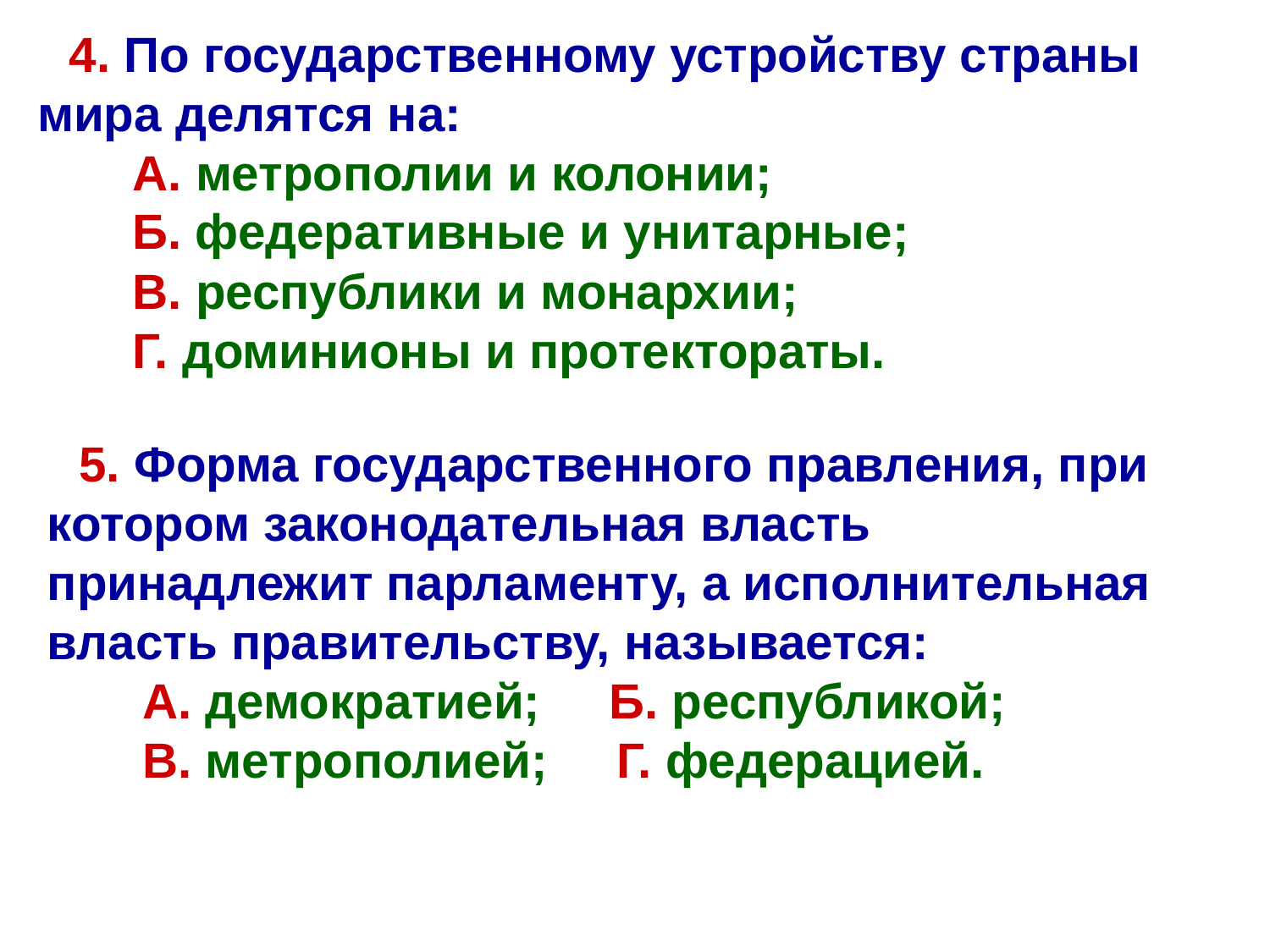

4. По государственному устройству страны мира делятся на:
А. метрополии и колонии;
Б. федеративные и унитарные;
В. республики и монархии;
Г. доминионы и протектораты.
5. Форма государственного правления, при котором законодательная власть принадлежит парламенту, а исполнительная власть правительству, называется:
А. демократией;     Б. республикой;
В. метрополией;     Г. федерацией.